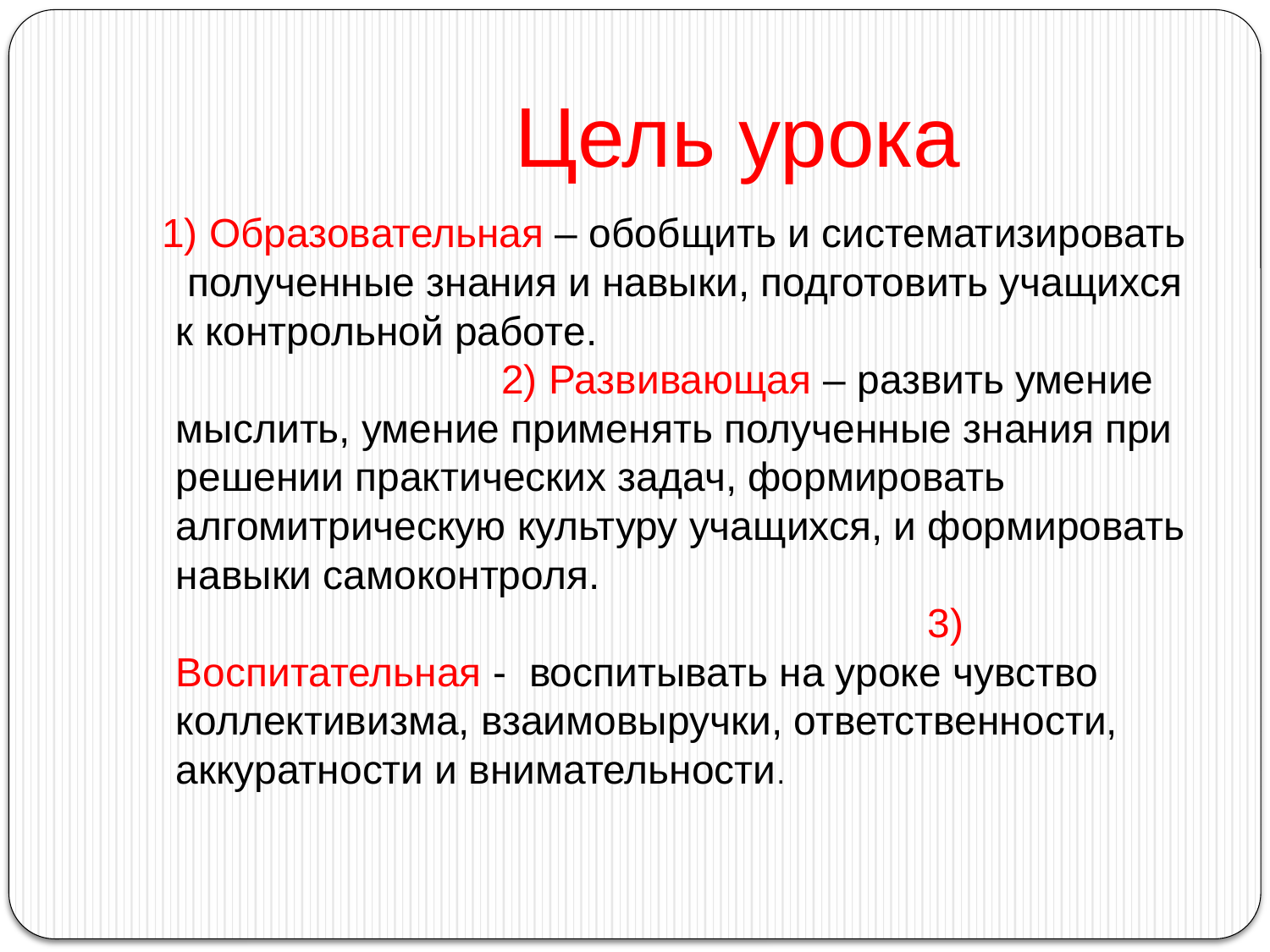

# Цель урока
  1) Образовательная – обобщить и систематизировать  полученные знания и навыки, подготовить учащихся к контрольной работе.                                                                                   2) Развивающая – развить умение мыслить, умение применять полученные знания при решении практических задач, формировать алгомитрическую культуру учащихся, и формировать навыки самоконтроля.                                                                                                                        3) Воспитательная -  воспитывать на уроке чувство коллективизма, взаимовыручки, ответственности, аккуратности и внимательности.